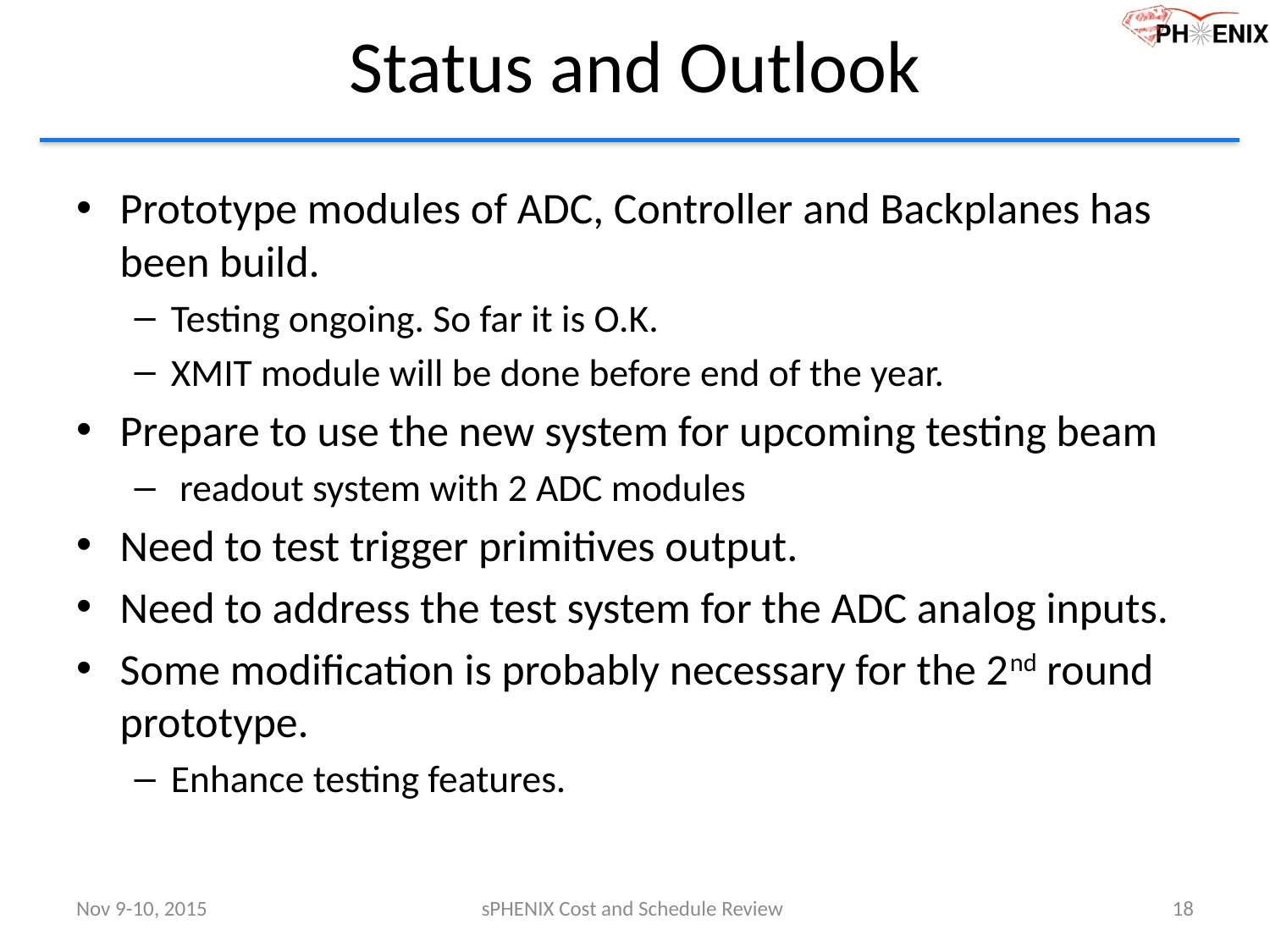

# Status and Outlook
Prototype modules of ADC, Controller and Backplanes has been build.
Testing ongoing. So far it is O.K.
XMIT module will be done before end of the year.
Prepare to use the new system for upcoming testing beam
 readout system with 2 ADC modules
Need to test trigger primitives output.
Need to address the test system for the ADC analog inputs.
Some modification is probably necessary for the 2nd round prototype.
Enhance testing features.

Nov 9-10, 2015
sPHENIX Cost and Schedule Review
18